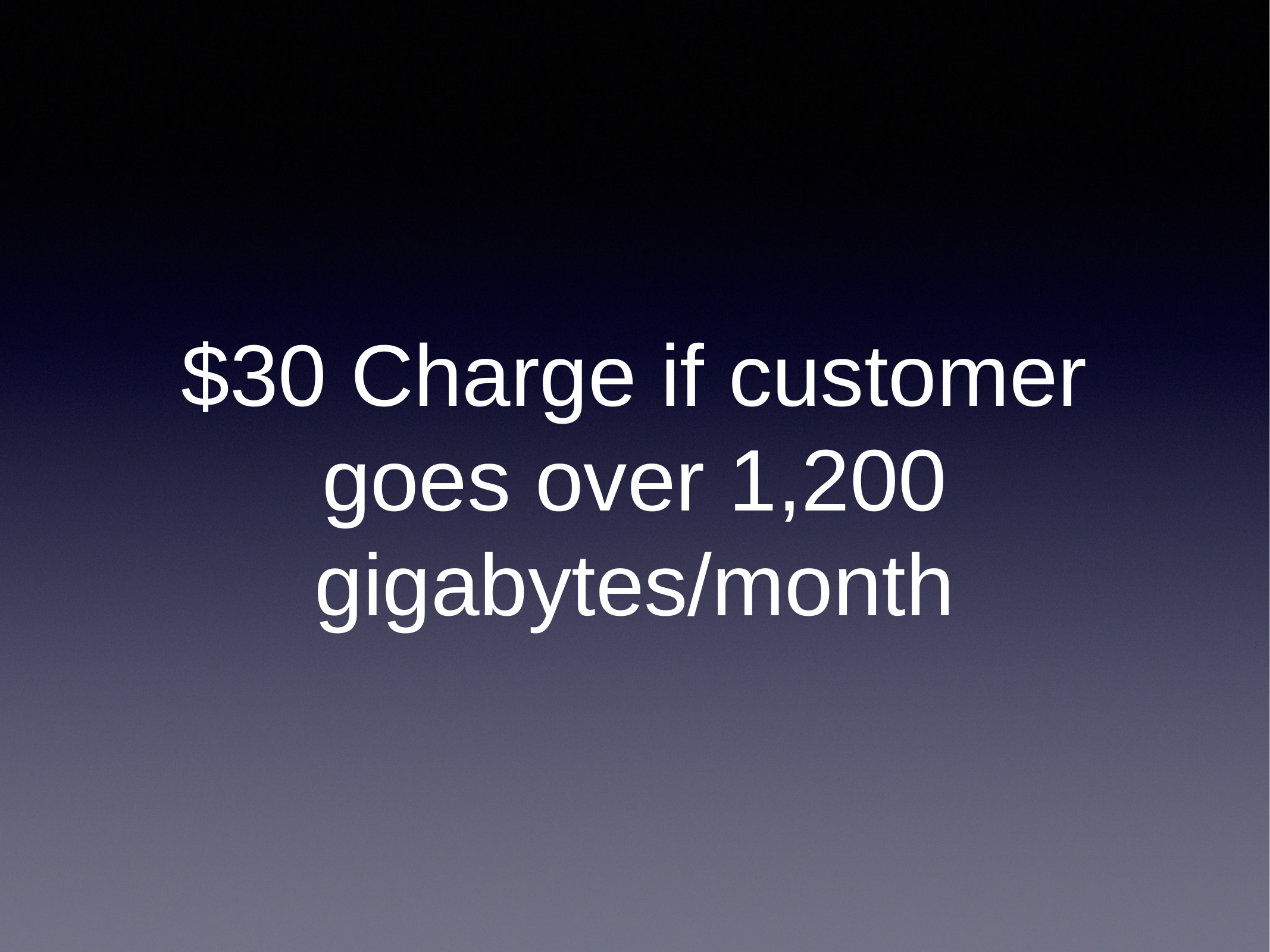

# $30 Charge if customer goes over 1,200 gigabytes/month